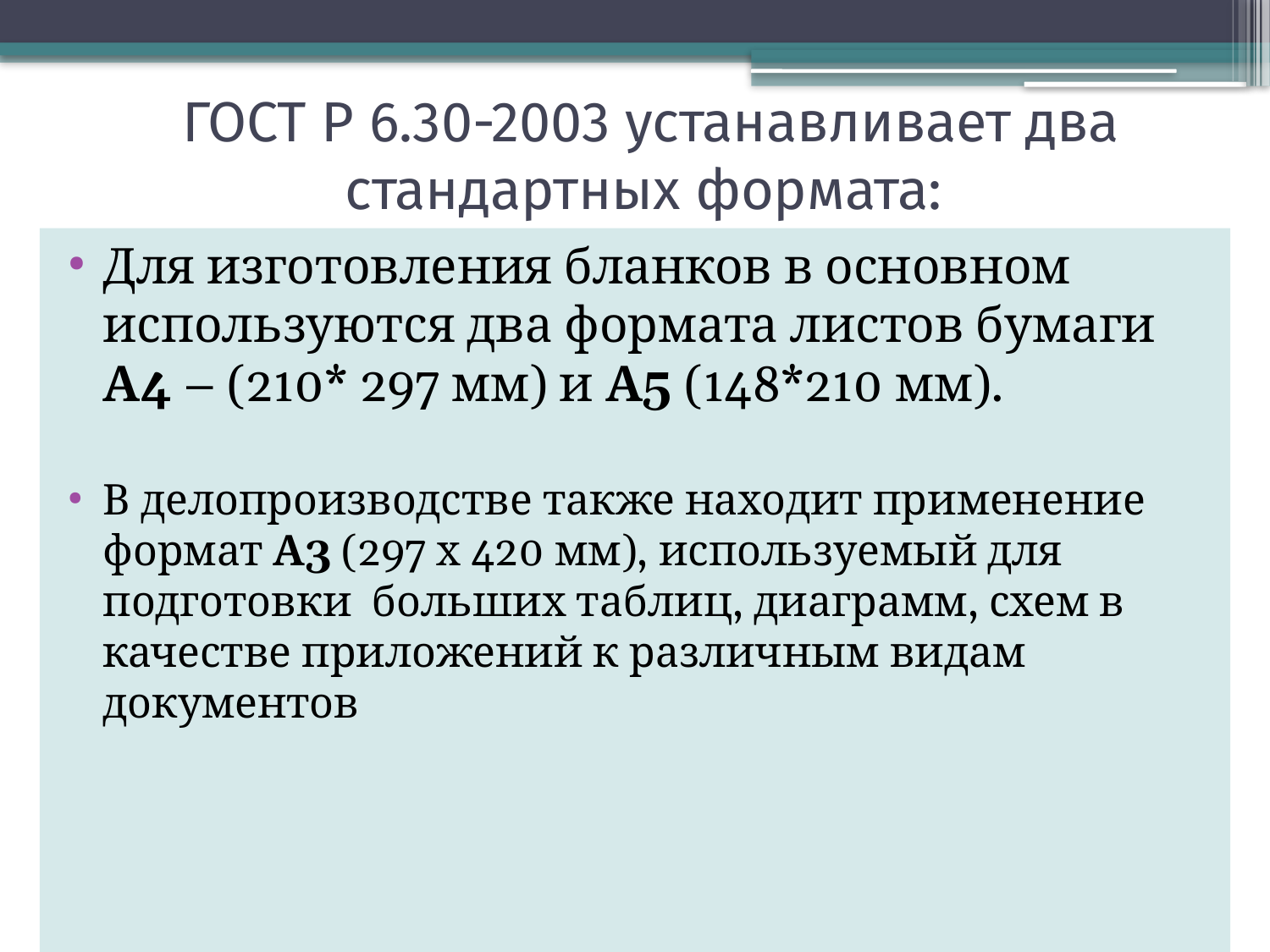

# ГОСТ Р 6.30-2003 устанавливает два стандартных формата:
Для изготовления бланков в основном используются два формата листов бумаги А4 – (210* 297 мм) и А5 (148*210 мм).

В делопроизводстве также находит применение формат А3 (297 х 420 мм), используемый для подготовки  больших таблиц, диаграмм, схем в качестве приложений к различным видам документов